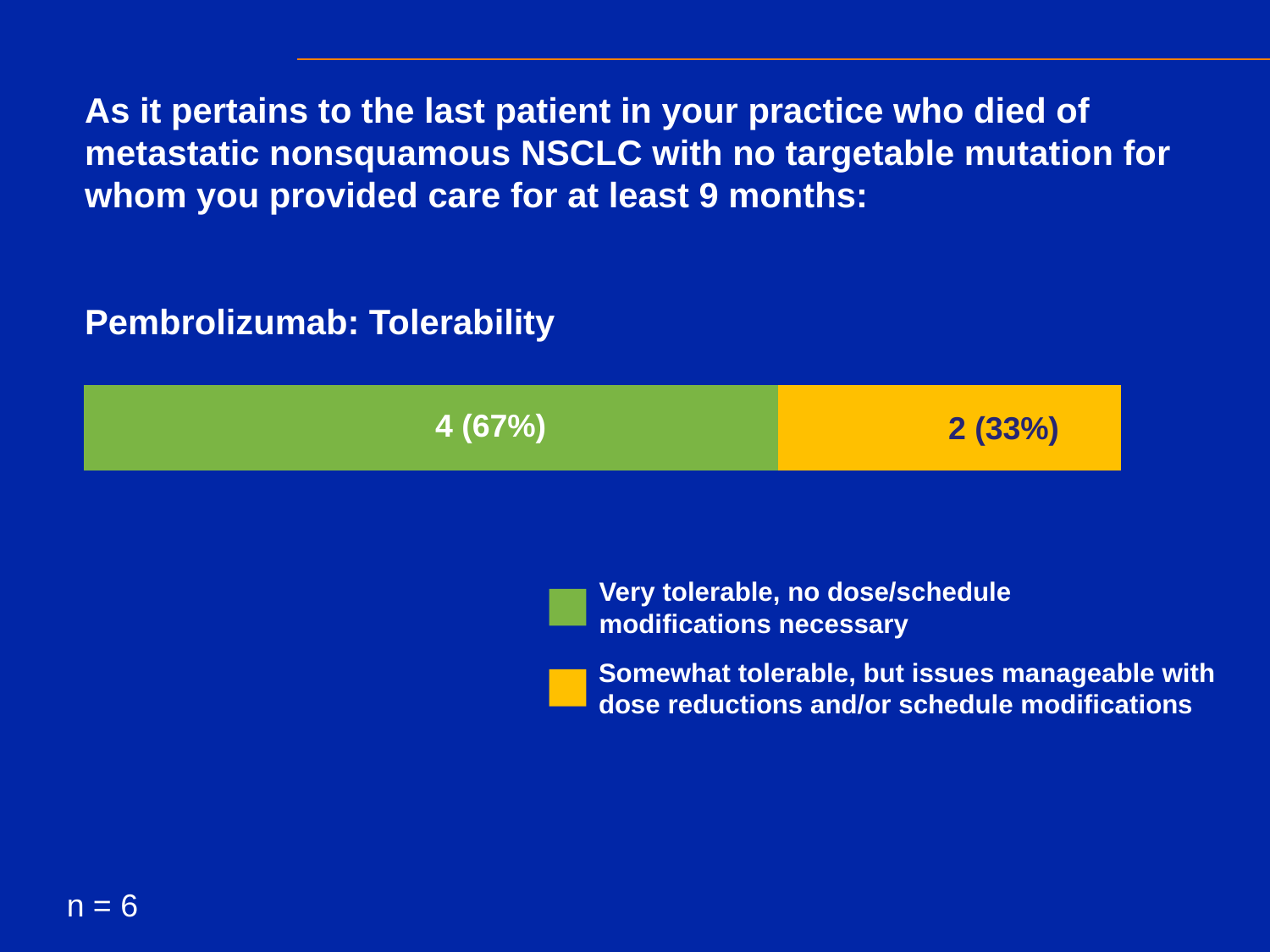

As it pertains to the last patient in your practice who died of metastatic nonsquamous NSCLC with no targetable mutation for whom you provided care for at least 9 months:

Pembrolizumab: Tolerability

### Chart

| Category | Series 1 | Series 2 | Column1 |
|---|---|---|---|
| Category 1 | 0.67 | 0.33 | None |
4 (67%)
2 (33%)
Very tolerable, no dose/schedule modifications necessary

Somewhat tolerable, but issues manageable with dose reductions and/or schedule modifications

n = 6